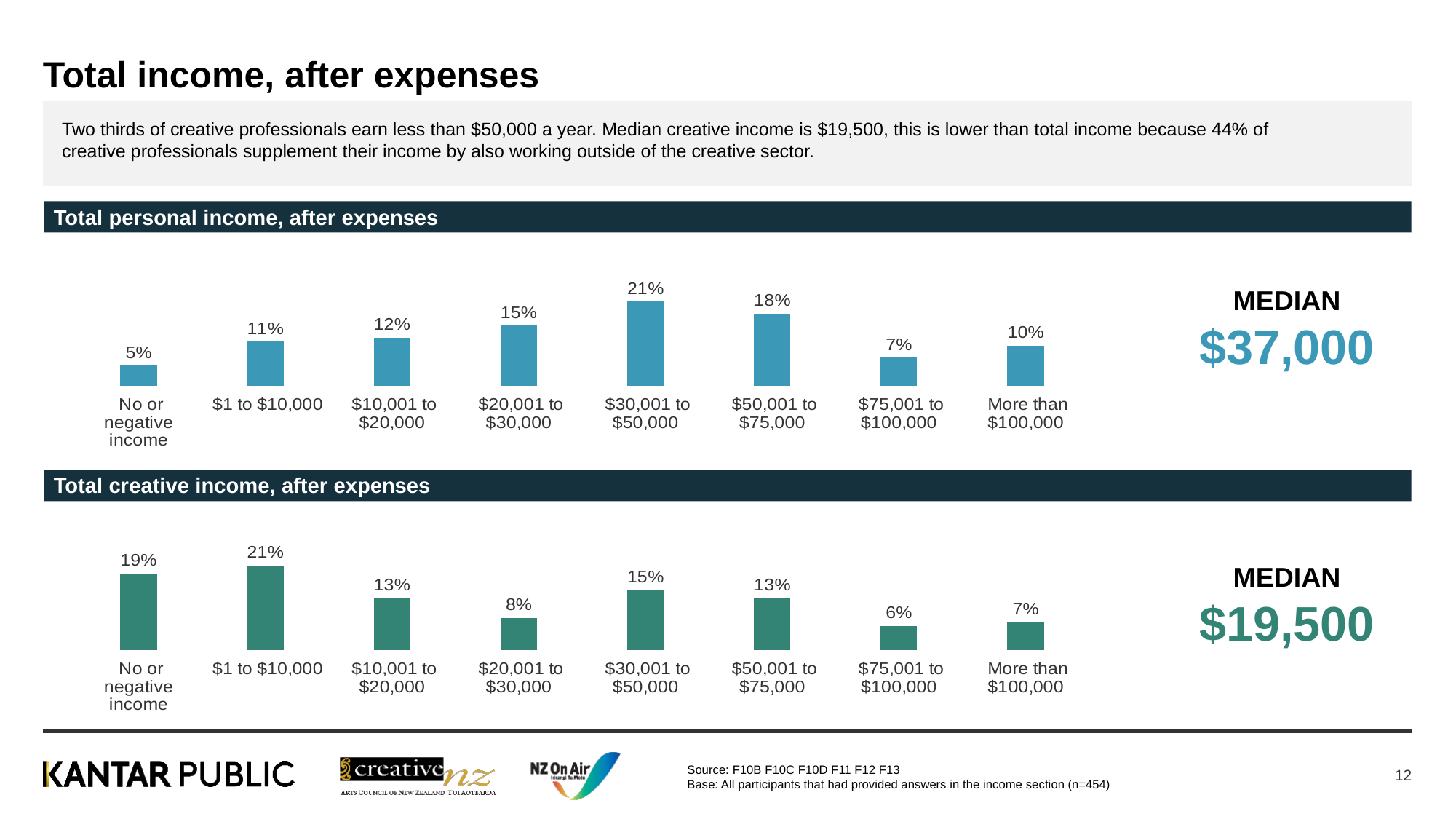

# Total income, after expenses

Two thirds of creative professionals earn less than $50,000 a year. Median creative income is $19,500, this is lower than total income because 44% of creative professionals supplement their income by also working outside of the creative sector.
Total personal income, after expenses

### Chart

| Category | Total income after expenses |
|---|---|
|  No or negative income | 0.05 |
|  $1 to $10,000 | 0.11 |
|  $10,001 to $20,000 | 0.12 |
|  $20,001 to $30,000 | 0.15 |
|  $30,001 to $50,000 | 0.21 |
|  $50,001 to $75,000 | 0.18 |
|  $75,001 to $100,000 | 0.07 |
|  More than $100,000 | 0.1 |
MEDIAN
$37,000
Total creative income, after expenses

### Chart

| Category | Creative income |
|---|---|
|  No or negative income | 0.19 |
|  $1 to $10,000 | 0.21 |
|  $10,001 to $20,000 | 0.13 |
|  $20,001 to $30,000 | 0.08 |
|  $30,001 to $50,000 | 0.15 |
|  $50,001 to $75,000 | 0.13 |
|  $75,001 to $100,000 | 0.06 |
|  More than $100,000 | 0.07 |
MEDIAN
$19,500
Source: F10B F10C F10D F11 F12 F13
Base: All participants that had provided answers in the income section (n=454)
12